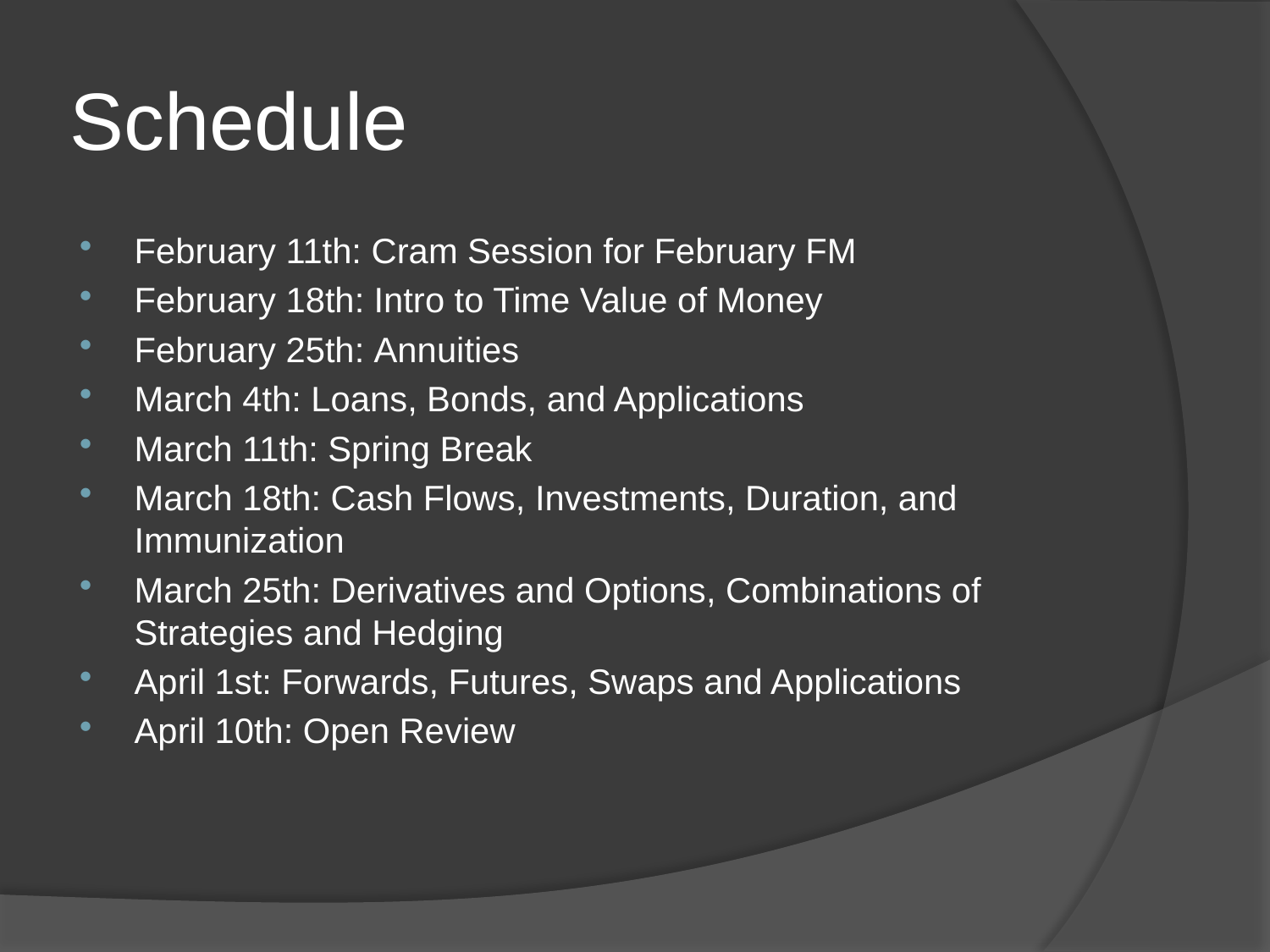

# Schedule
February 11th: Cram Session for February FM
February 18th: Intro to Time Value of Money
February 25th: Annuities
March 4th: Loans, Bonds, and Applications
March 11th: Spring Break
March 18th: Cash Flows, Investments, Duration, and Immunization
March 25th: Derivatives and Options, Combinations of Strategies and Hedging
April 1st: Forwards, Futures, Swaps and Applications
April 10th: Open Review